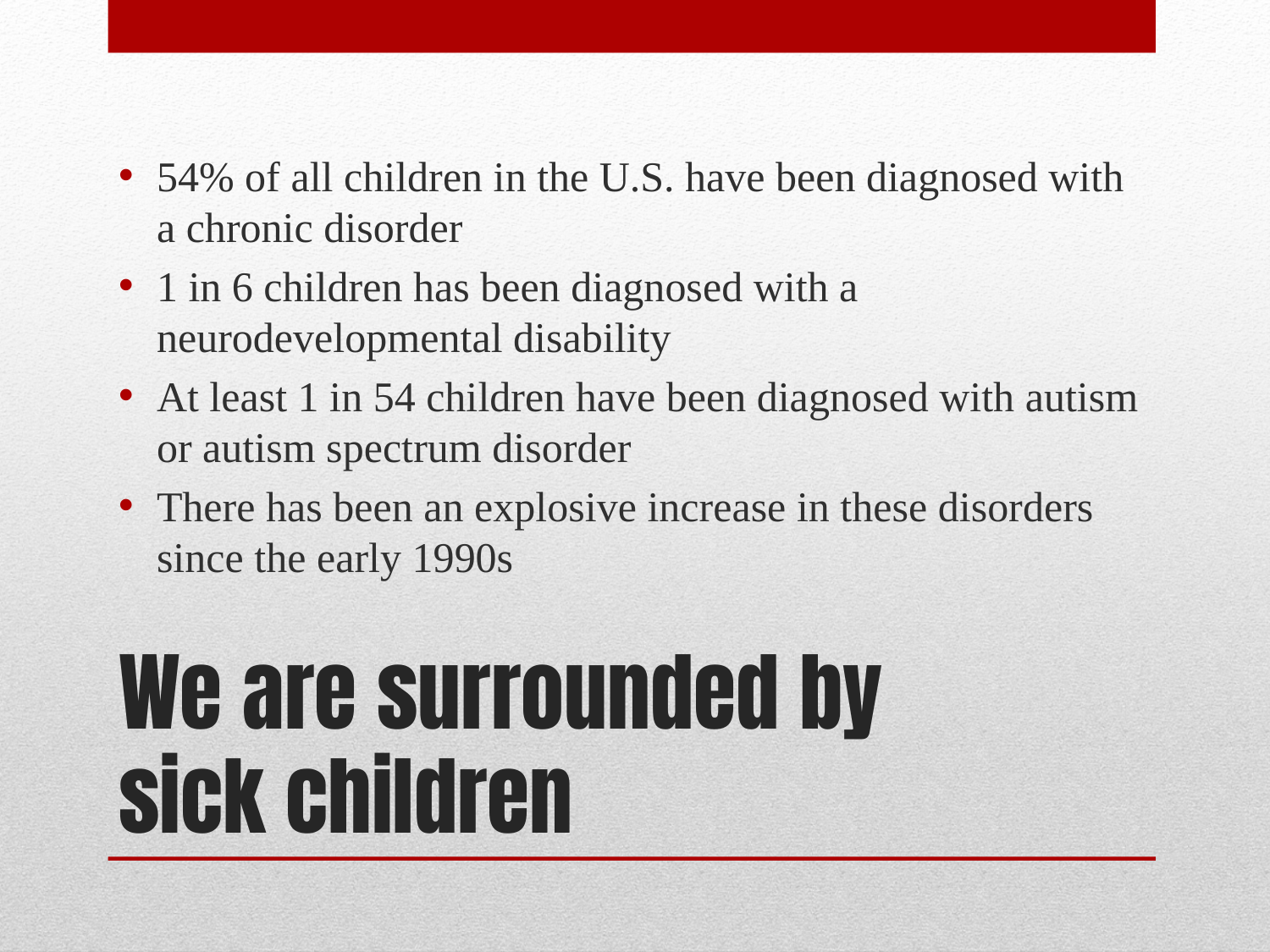

54% of all children in the U.S. have been diagnosed with a chronic disorder
1 in 6 children has been diagnosed with a neurodevelopmental disability
At least 1 in 54 children have been diagnosed with autism or autism spectrum disorder
There has been an explosive increase in these disorders since the early 1990s
# We are surrounded by sick children